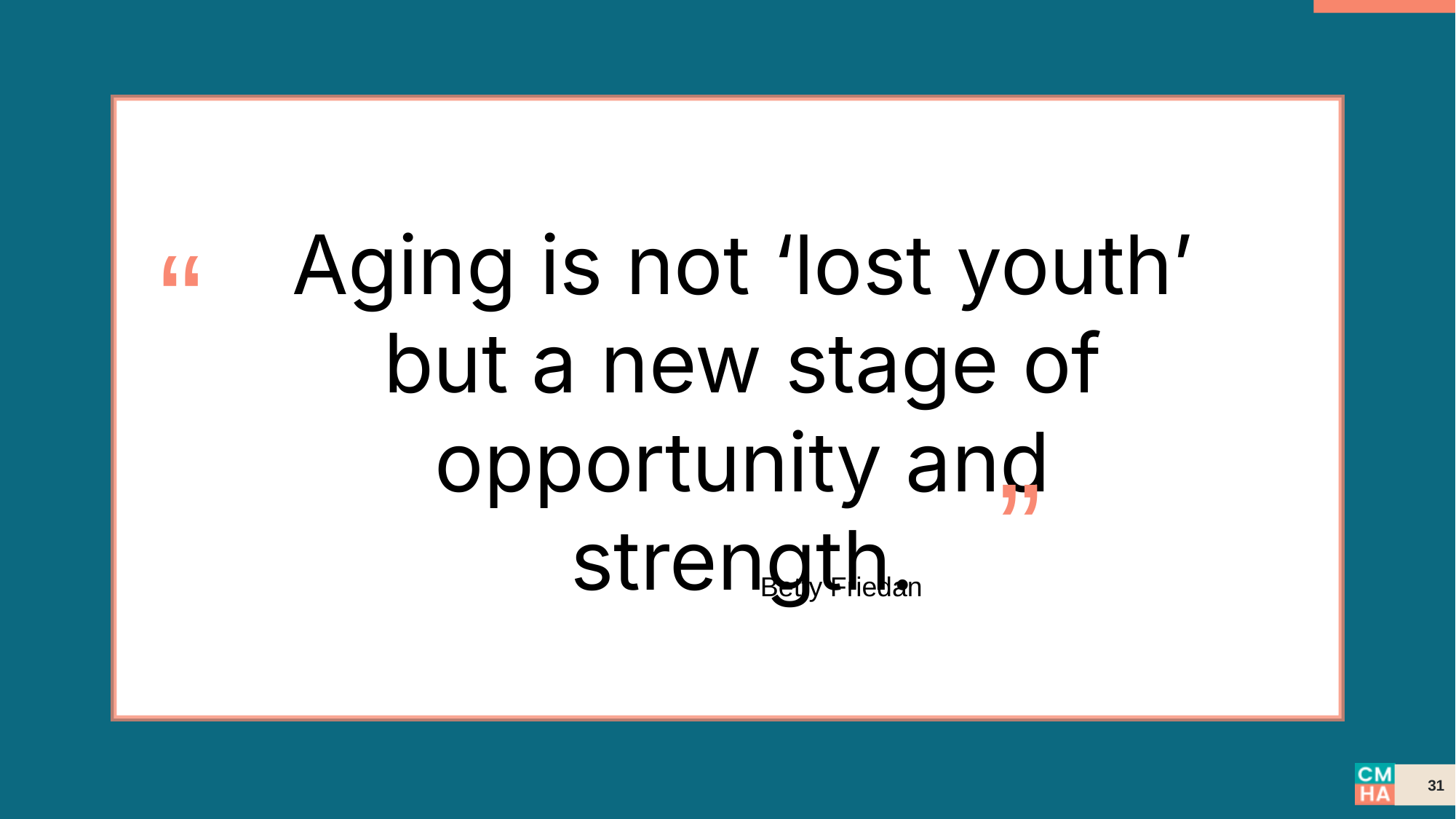

“
Aging is not ‘lost youth’ but a new stage of opportunity and strength.
”
Betty Friedan
31